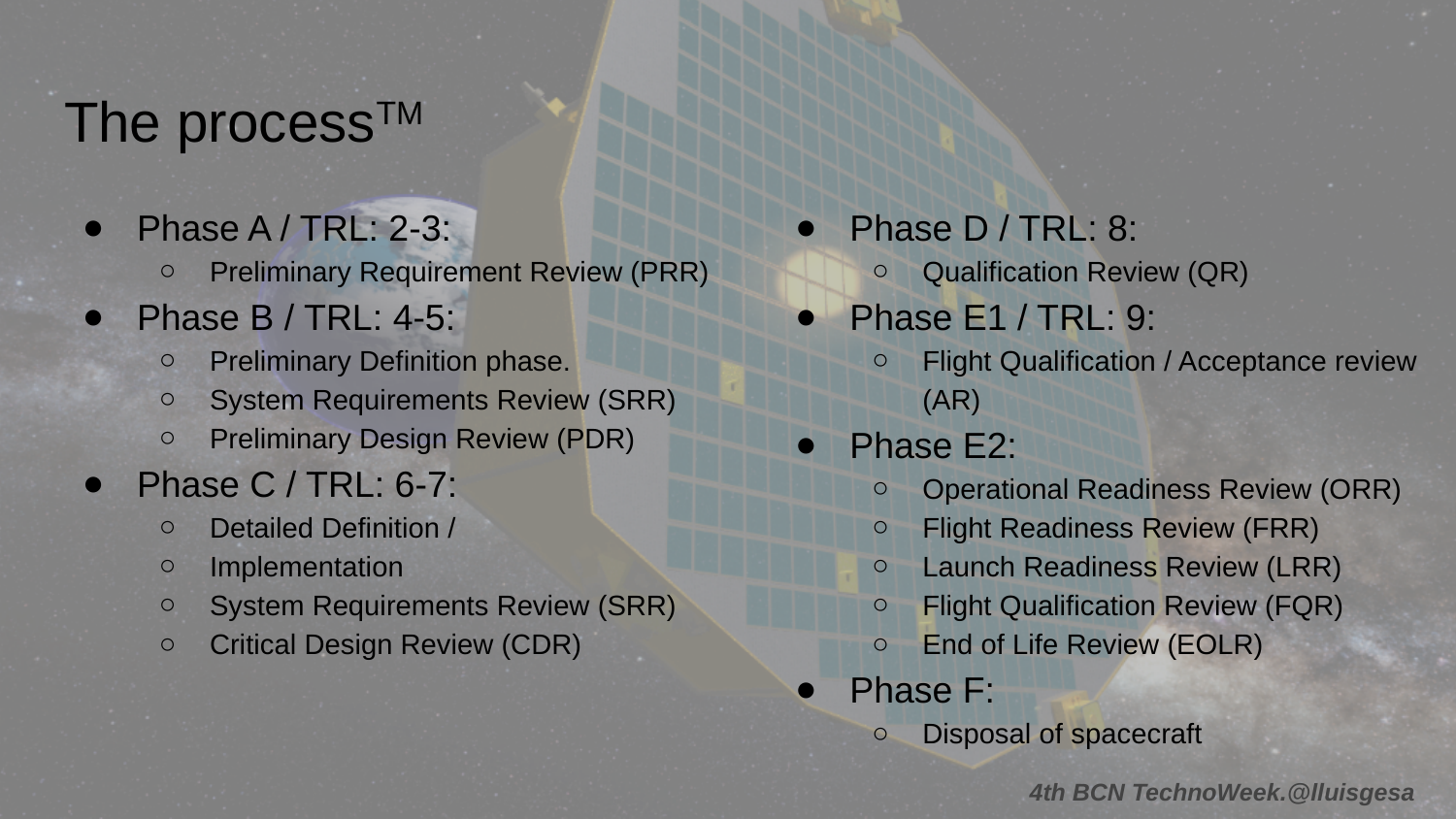

# The processTM
Phase A / TRL: 2-3:
Preliminary Requirement Review (PRR)
Phase B / TRL: 4-5:
Preliminary Definition phase.
System Requirements Review (SRR)
Preliminary Design Review (PDR)
Phase C / TRL: 6-7:
Detailed Definition /
Implementation
System Requirements Review (SRR)
Critical Design Review (CDR)

Phase D / TRL: 8:
Qualification Review (QR)
Phase E1 / TRL: 9:
Flight Qualification / Acceptance review (AR)
Phase E2:
Operational Readiness Review (ORR)
Flight Readiness Review (FRR)
Launch Readiness Review (LRR)
Flight Qualification Review (FQR)
End of Life Review (EOLR)
Phase F:
Disposal of spacecraft